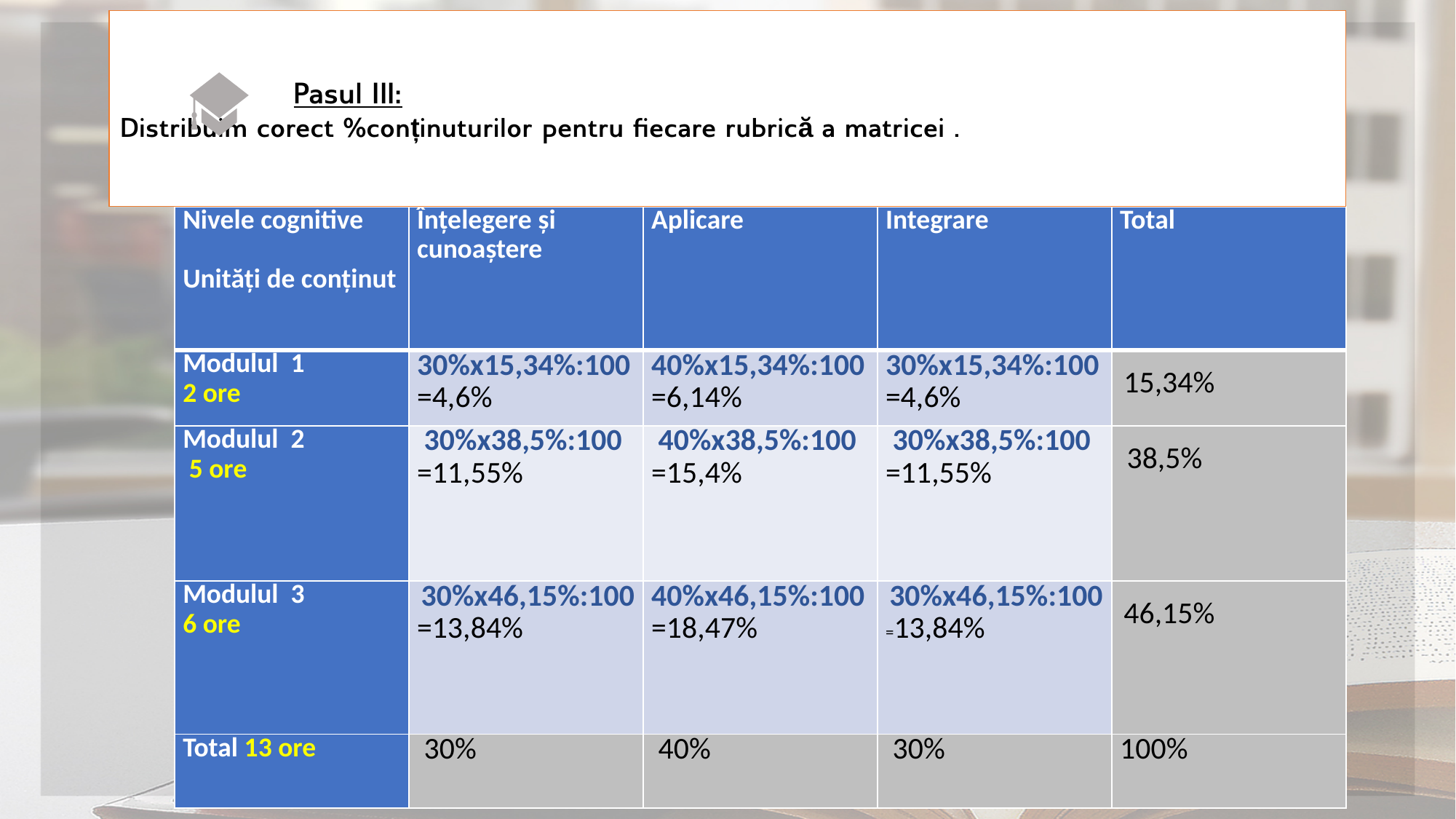

# Pasul III:
Distribuim corect %conținuturilor pentru fiecare rubrică a matricei .

| Nivele cognitive   Unități de conținut | Înțelegere și cunoaștere | Aplicare | Integrare | Total |
| --- | --- | --- | --- | --- |
| Modulul 1 2 ore | 30%x15,34%:100 =4,6% | 40%x15,34%:100=6,14% | 30%x15,34%:100=4,6% | 15,34% |
| Modulul 2 5 ore | 30%x38,5%:100 =11,55% | 40%x38,5%:100 =15,4% | 30%x38,5%:100 =11,55% | 38,5% |
| Modulul 3 6 ore | 30%x46,15%:100 =13,84% | 40%x46,15%:100=18,47% | 30%x46,15%:100=13,84% | 46,15% |
| Total 13 ore | 30% | 40% | 30% | 100% |
| Nivele cognitive   Unități de conținut | Înțelegere și cunoaștere | Aplicare | Analiză și sinteză | Total |
| --- | --- | --- | --- | --- |
| Biologia ca știință 3 ore |  |  |  |  |
| Caracteristici generale ale organismelor 6 ore |  |  |  |  |
| Celula unitate morfofuncțională a organismelor 10 ore |  |  |  |  |
| Total 19 ore |  |  |  | 100 |
| Nivele cognitive   Unități de conținut | Înțelegere și cunoaștere | Aplicare | Analiză și sinteză | Total |
| --- | --- | --- | --- | --- |
| Biologia ca știință 3 ore |  |  |  |  |
| Caracteristici generale ale organismelor 6 ore |  |  |  |  |
| Celula unitate morfofuncțională a organismelor 10 ore |  |  |  |  |
| Total 19 ore |  |  |  | 100 |